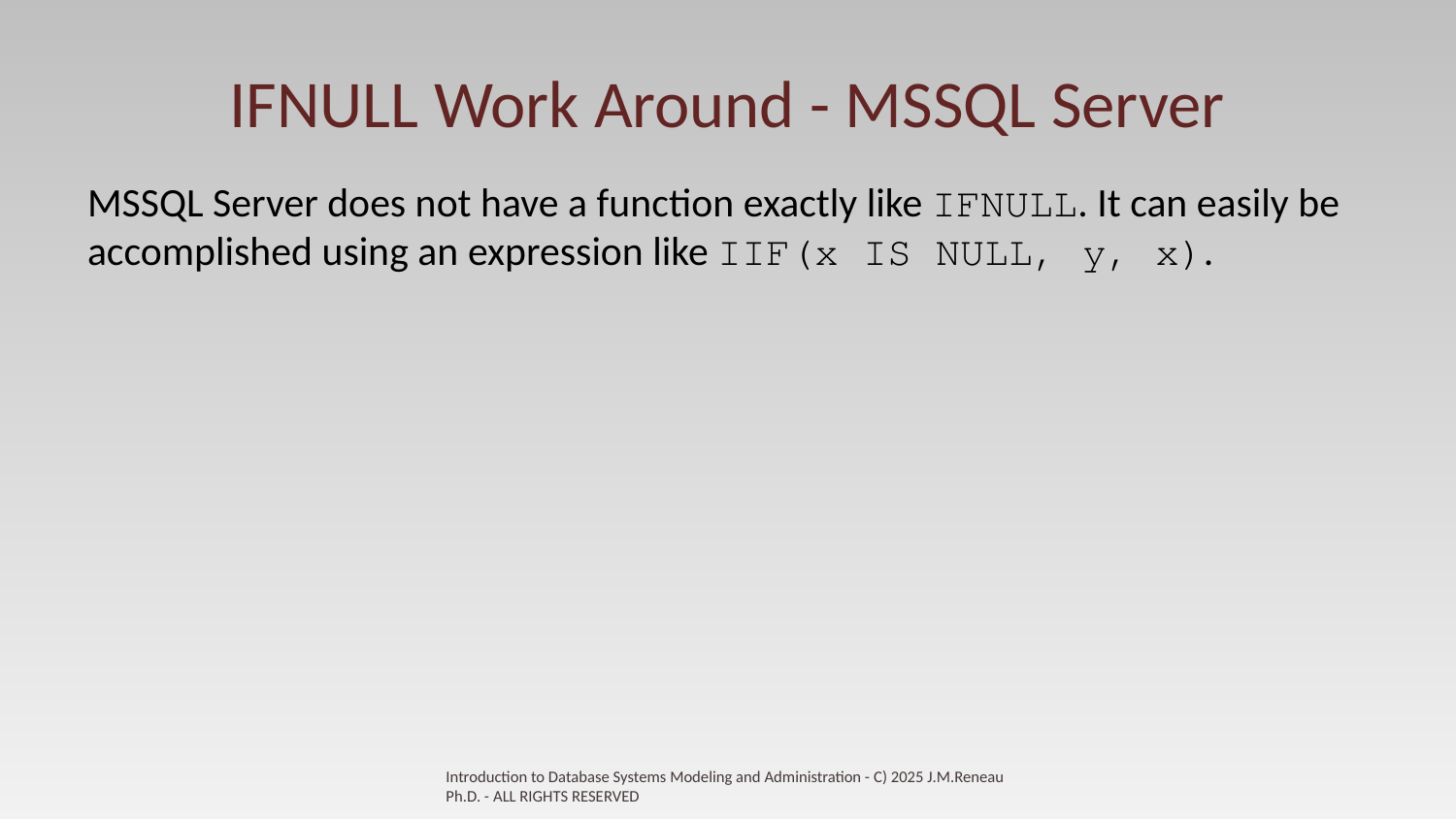

# IFNULL Work Around - MSSQL Server
MSSQL Server does not have a function exactly like IFNULL. It can easily be accomplished using an expression like IIF(x IS NULL, y, x).
Introduction to Database Systems Modeling and Administration - C) 2025 J.M.Reneau Ph.D. - ALL RIGHTS RESERVED